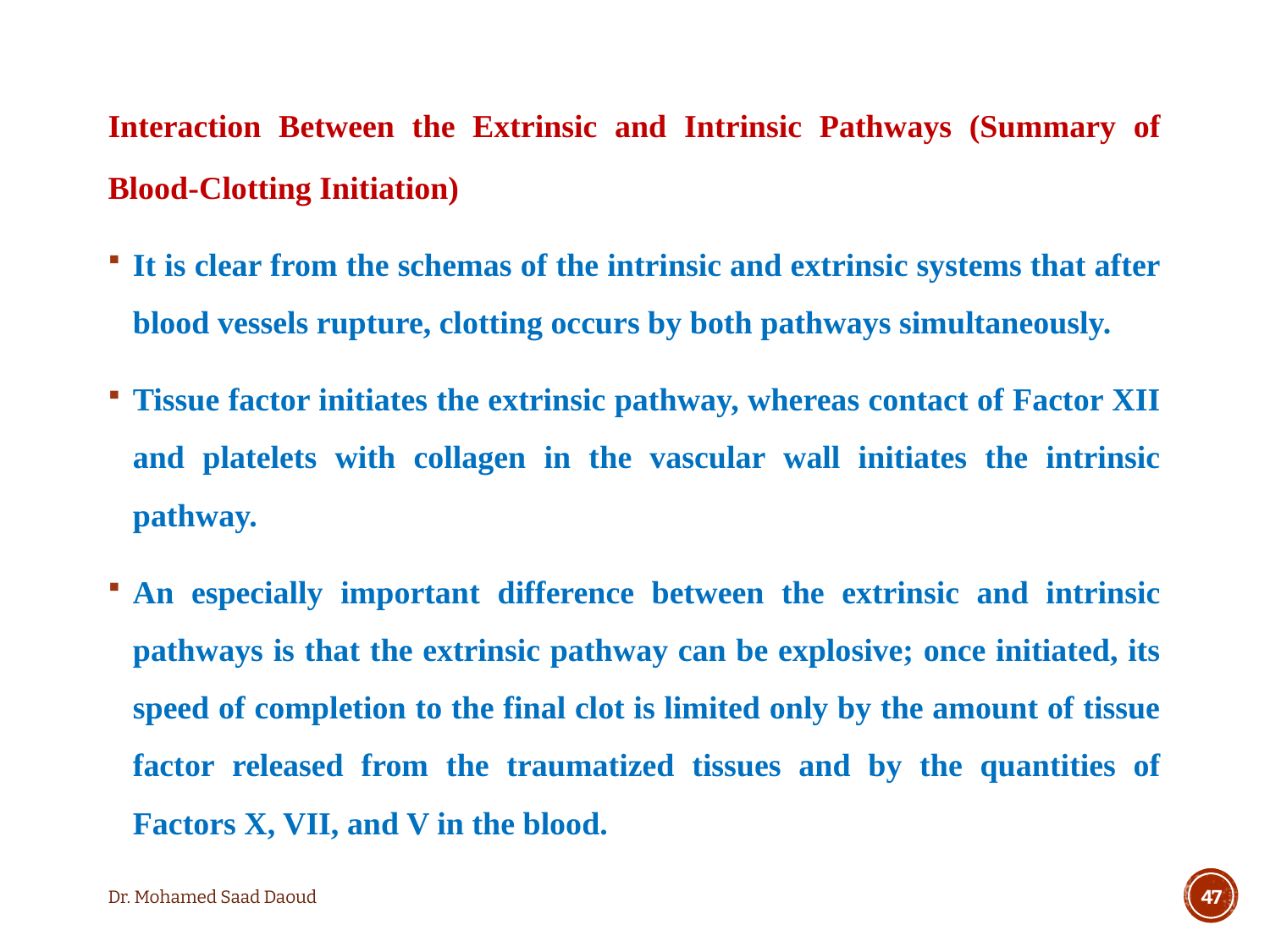

Interaction Between the Extrinsic and Intrinsic Pathways (Summary of Blood-Clotting Initiation)
It is clear from the schemas of the intrinsic and extrinsic systems that after blood vessels rupture, clotting occurs by both pathways simultaneously.
Tissue factor initiates the extrinsic pathway, whereas contact of Factor XII and platelets with collagen in the vascular wall initiates the intrinsic pathway.
An especially important difference between the extrinsic and intrinsic pathways is that the extrinsic pathway can be explosive; once initiated, its speed of completion to the final clot is limited only by the amount of tissue factor released from the traumatized tissues and by the quantities of Factors X, VII, and V in the blood.
Dr. Mohamed Saad Daoud
47